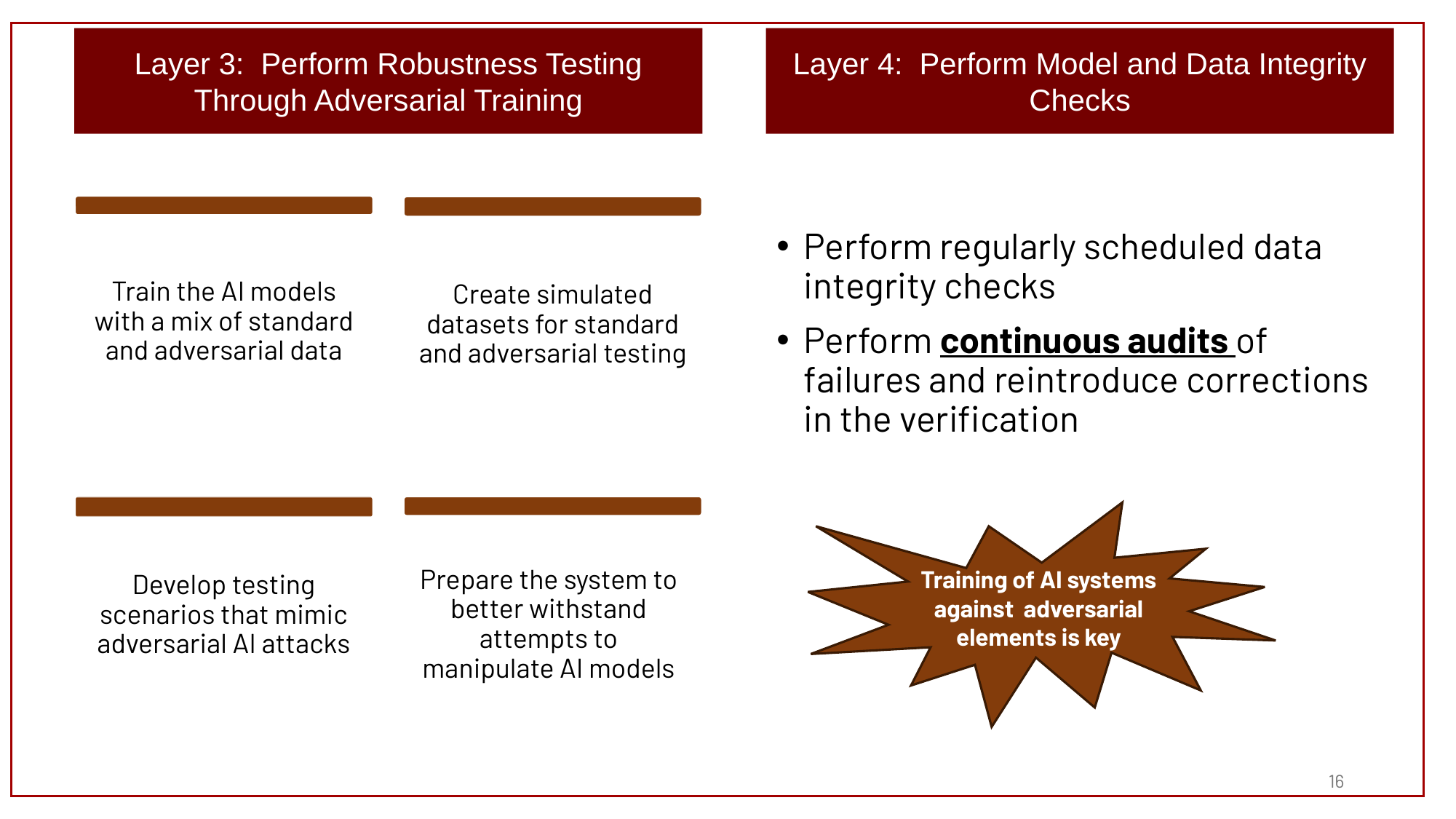

Layer 4:  Perform Model and Data Integrity Checks
Layer 3:  Perform Robustness Testing Through Adversarial Training

Train the AI models with a mix of standard and adversarial data
Create simulated datasets for standard and adversarial testing
Develop testing scenarios that mimic adversarial AI attacks
Prepare the system to better withstand attempts to manipulate AI models

Perform regularly scheduled data integrity checks
Perform continuous audits of failures and reintroduce corrections in the verification
Training of AI systems against  adversarial elements is key
16